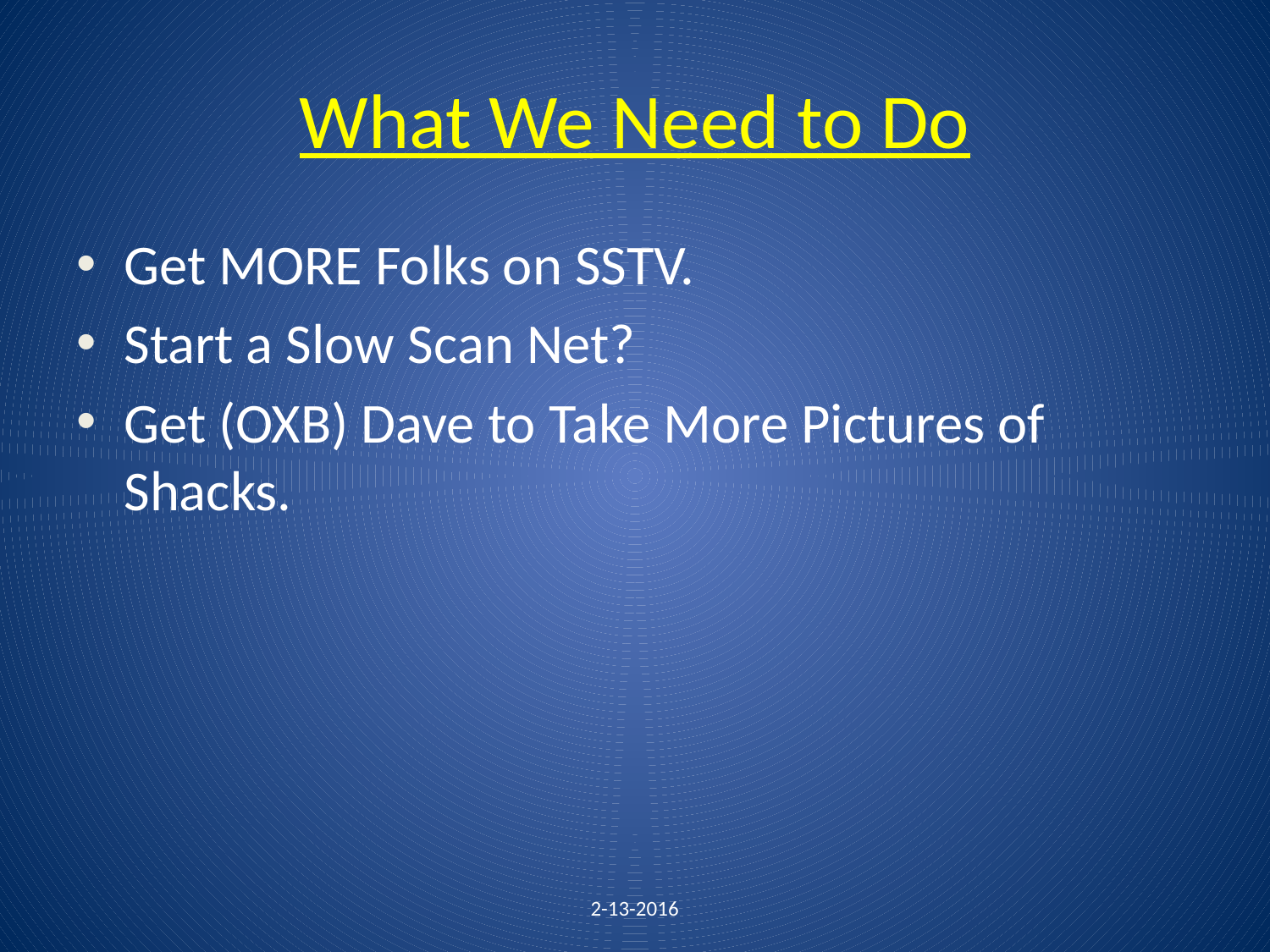

# What We Need to Do
Get MORE Folks on SSTV.
Start a Slow Scan Net?
Get (OXB) Dave to Take More Pictures of Shacks.

2-13-2016